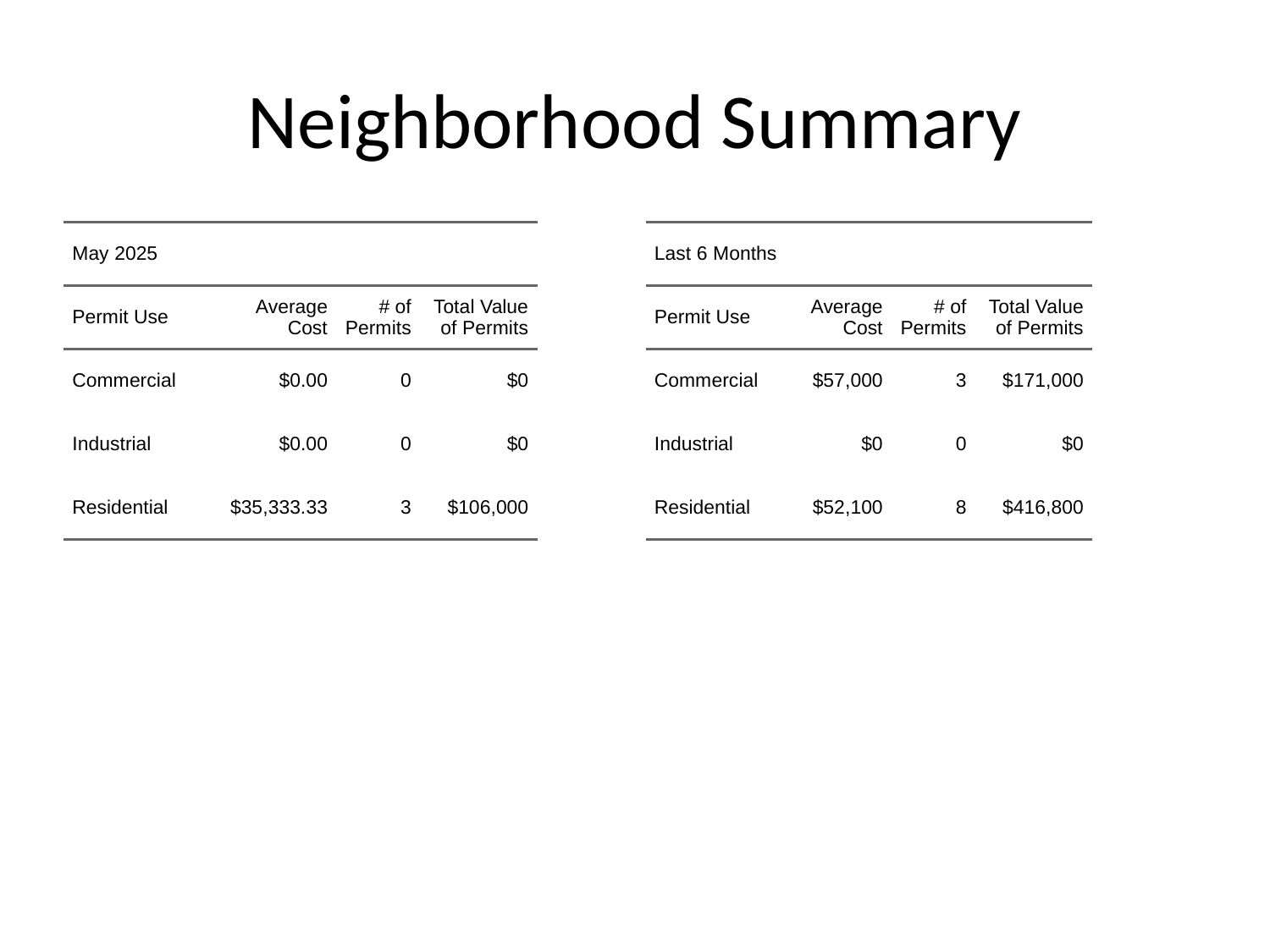

# Neighborhood Summary
| May 2025 | May 2025 | May 2025 | May 2025 |
| --- | --- | --- | --- |
| Permit Use | Average Cost | # of Permits | Total Value of Permits |
| Commercial | $0.00 | 0 | $0 |
| Industrial | $0.00 | 0 | $0 |
| Residential | $35,333.33 | 3 | $106,000 |
| Last 6 Months | Last 6 Months | Last 6 Months | Last 6 Months |
| --- | --- | --- | --- |
| Permit Use | Average Cost | # of Permits | Total Value of Permits |
| Commercial | $57,000 | 3 | $171,000 |
| Industrial | $0 | 0 | $0 |
| Residential | $52,100 | 8 | $416,800 |